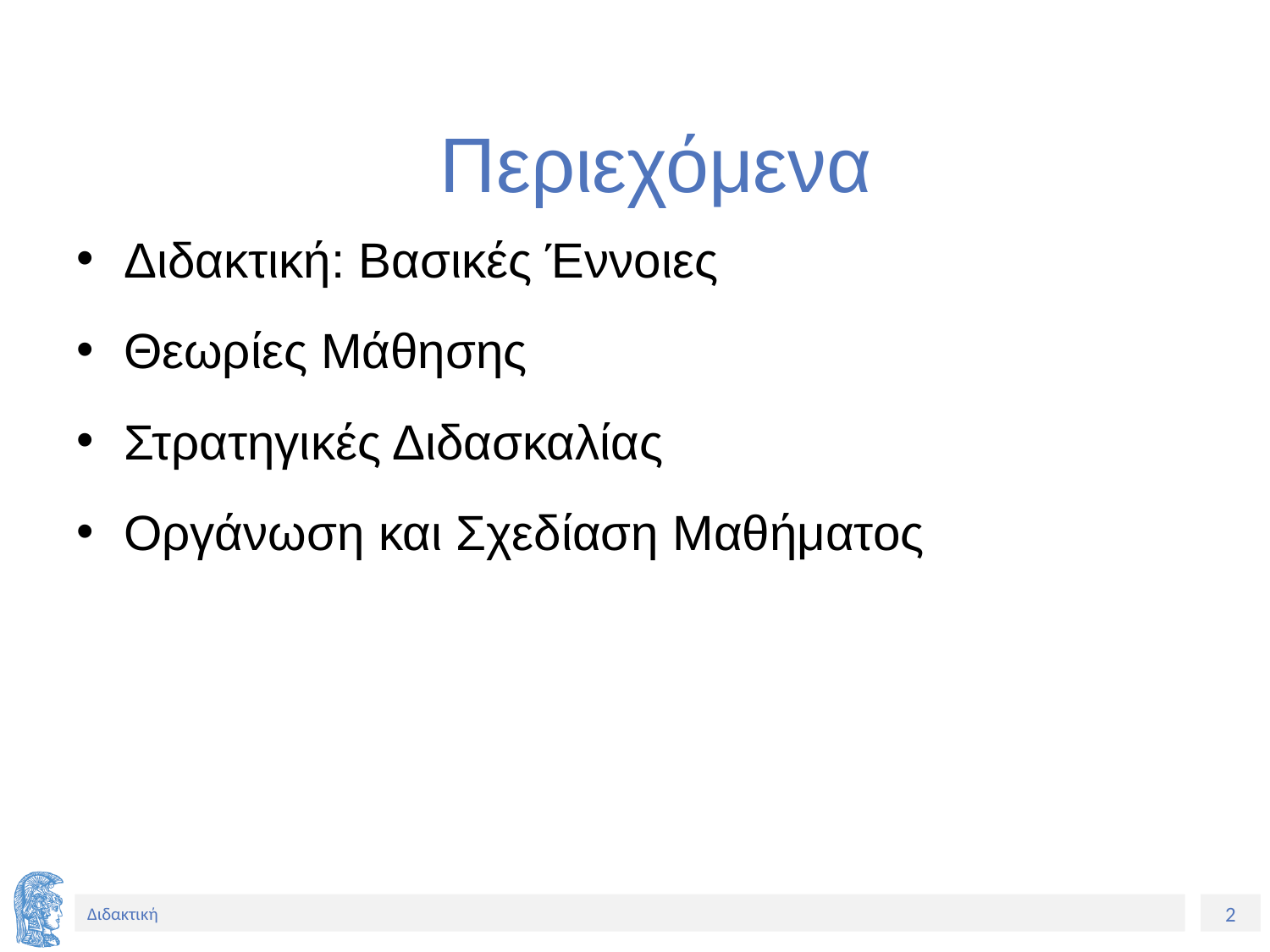

# Περιεχόμενα
Διδακτική: Βασικές Έννοιες
Θεωρίες Μάθησης
Στρατηγικές Διδασκαλίας
Οργάνωση και Σχεδίαση Μαθήματος